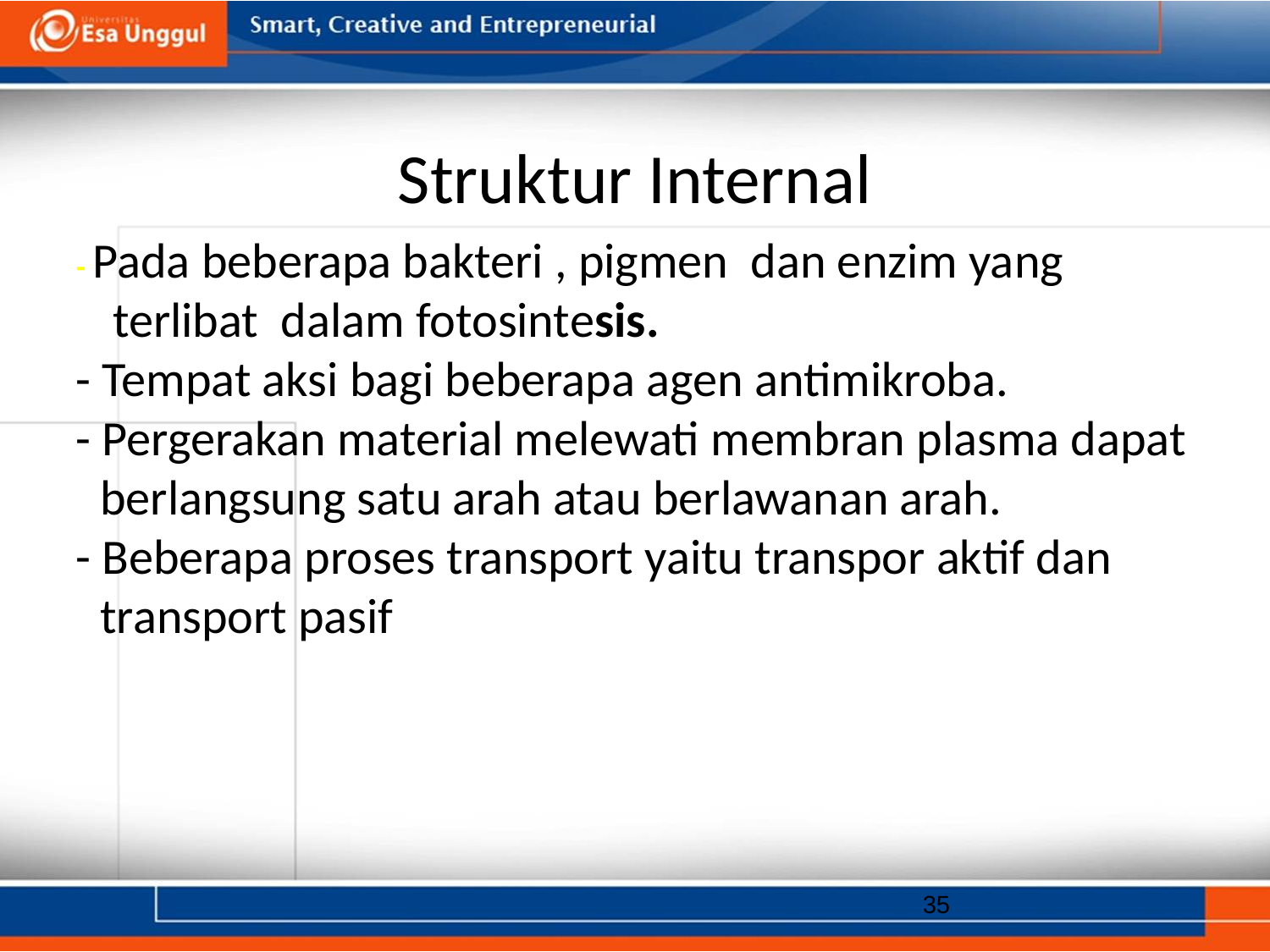

# Struktur Internal
- Pada beberapa bakteri , pigmen  dan enzim yang terlibat  dalam fotosintesis.
- Tempat aksi bagi beberapa agen antimikroba.
- Pergerakan material melewati membran plasma dapat berlangsung satu arah atau berlawanan arah.
- Beberapa proses transport yaitu transpor aktif dan transport pasif

35